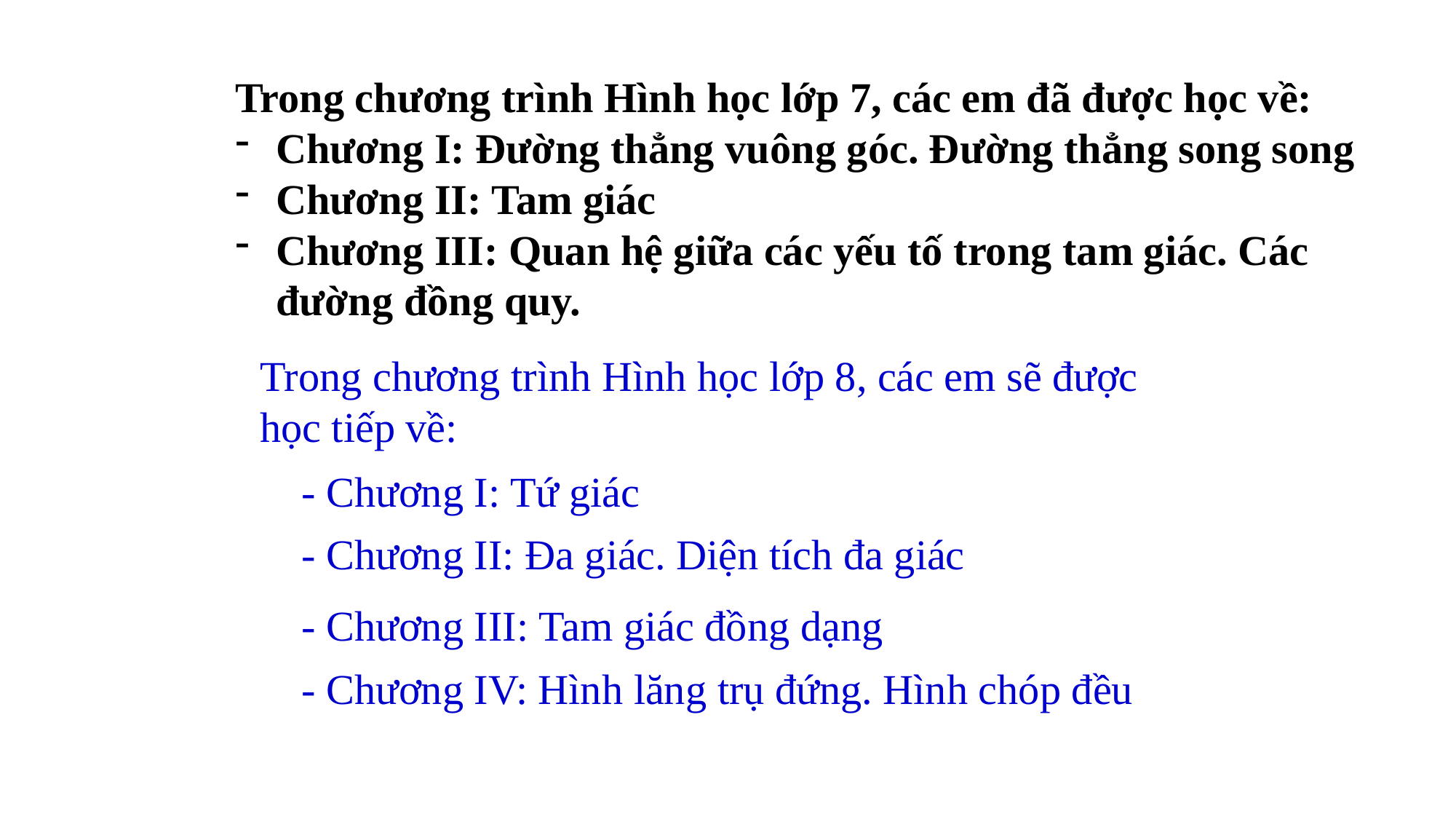

Trong chương trình Hình học lớp 7, các em đã được học về:
Chương I: Đường thẳng vuông góc. Đường thẳng song song
Chương II: Tam giác
Chương III: Quan hệ giữa các yếu tố trong tam giác. Các đường đồng quy.
Trong chương trình Hình học lớp 8, các em sẽ được học tiếp về:
- Chương I: Tứ giác
- Chương II: Đa giác. Diện tích đa giác
- Chương III: Tam giác đồng dạng
- Chương IV: Hình lăng trụ đứng. Hình chóp đều